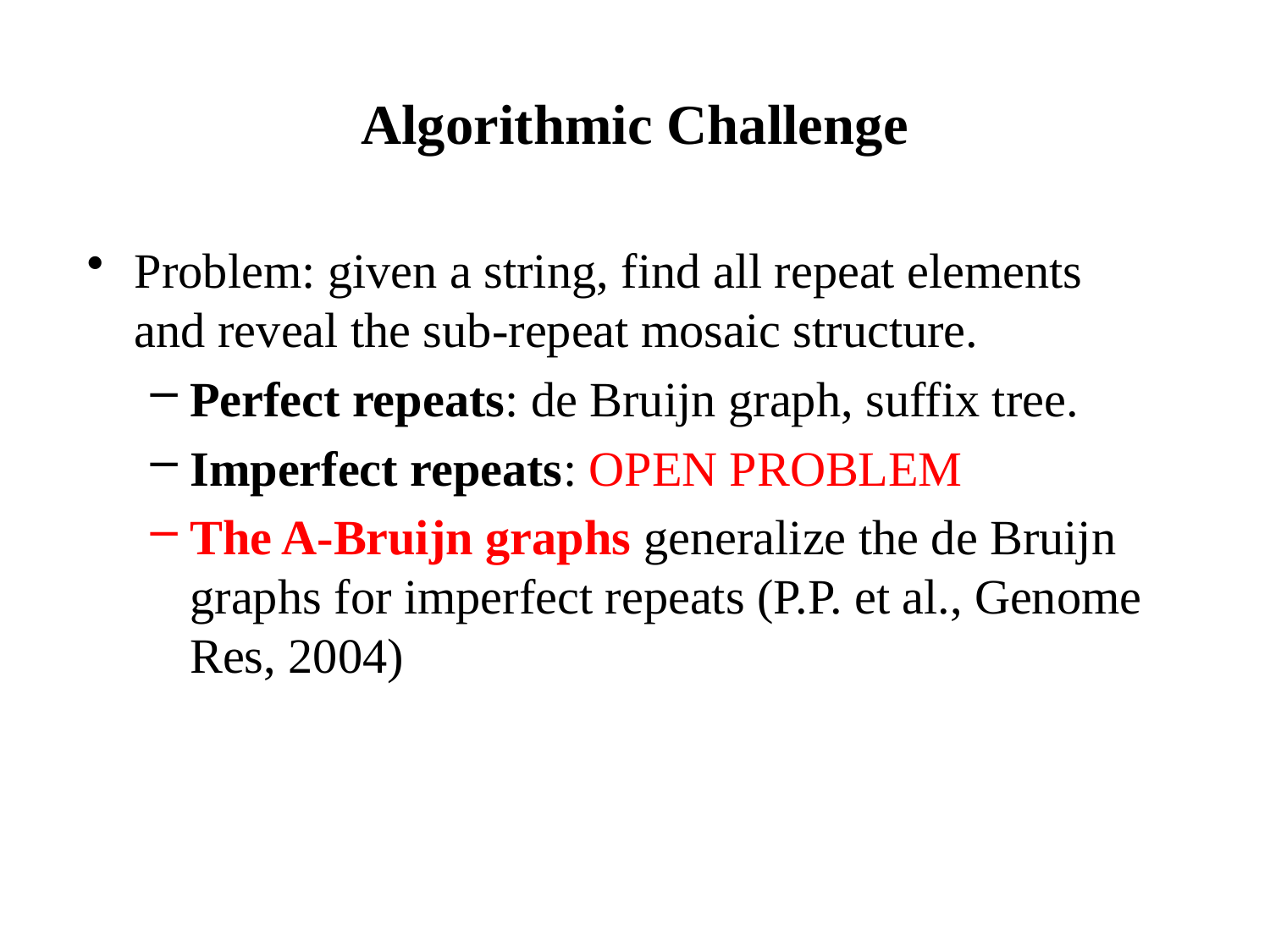

# Algorithmic Challenge
Problem: given a string, find all repeat elements and reveal the sub-repeat mosaic structure.
Perfect repeats: de Bruijn graph, suffix tree.
Imperfect repeats: OPEN PROBLEM
The A-Bruijn graphs generalize the de Bruijn graphs for imperfect repeats (P.P. et al., Genome Res, 2004)